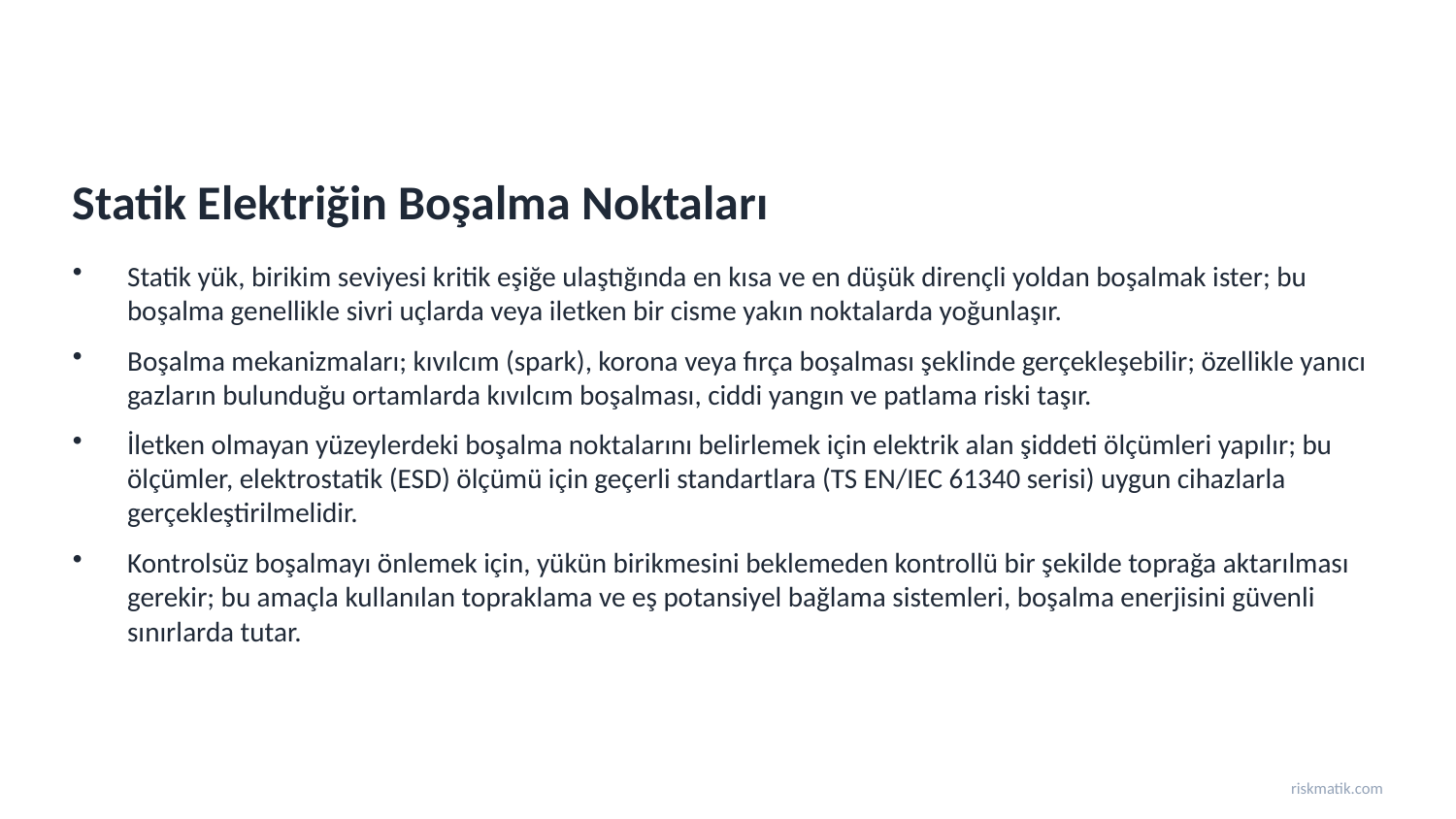

Statik Elektriğin Boşalma Noktaları
Statik yük, birikim seviyesi kritik eşiğe ulaştığında en kısa ve en düşük dirençli yoldan boşalmak ister; bu boşalma genellikle sivri uçlarda veya iletken bir cisme yakın noktalarda yoğunlaşır.
Boşalma mekanizmaları; kıvılcım (spark), korona veya fırça boşalması şeklinde gerçekleşebilir; özellikle yanıcı gazların bulunduğu ortamlarda kıvılcım boşalması, ciddi yangın ve patlama riski taşır.
İletken olmayan yüzeylerdeki boşalma noktalarını belirlemek için elektrik alan şiddeti ölçümleri yapılır; bu ölçümler, elektrostatik (ESD) ölçümü için geçerli standartlara (TS EN/IEC 61340 serisi) uygun cihazlarla gerçekleştirilmelidir.
Kontrolsüz boşalmayı önlemek için, yükün birikmesini beklemeden kontrollü bir şekilde toprağa aktarılması gerekir; bu amaçla kullanılan topraklama ve eş potansiyel bağlama sistemleri, boşalma enerjisini güvenli sınırlarda tutar.
riskmatik.com